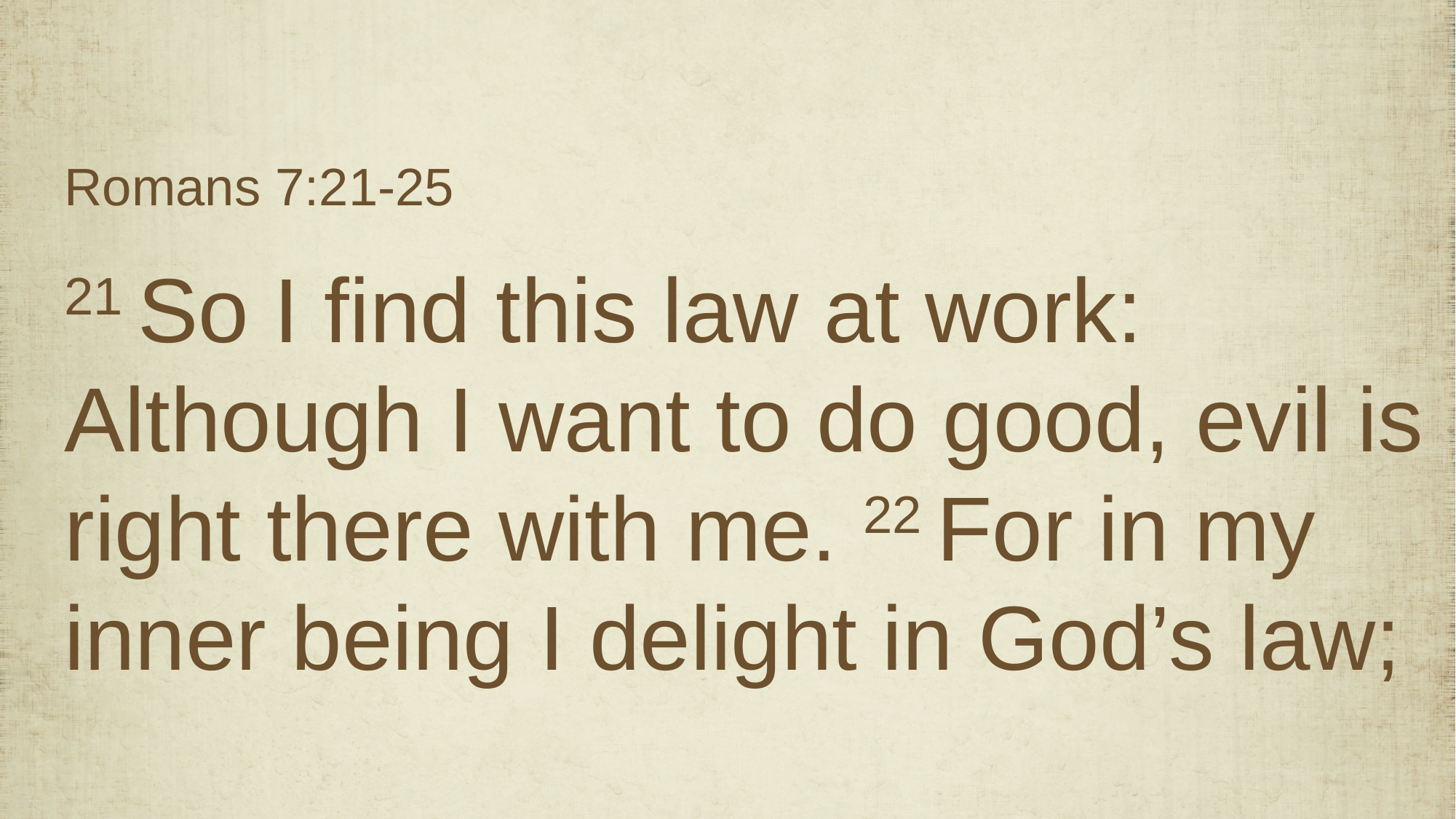

Romans 7:21-25
21 So I find this law at work: Although I want to do good, evil is right there with me. 22 For in my inner being I delight in God’s law;